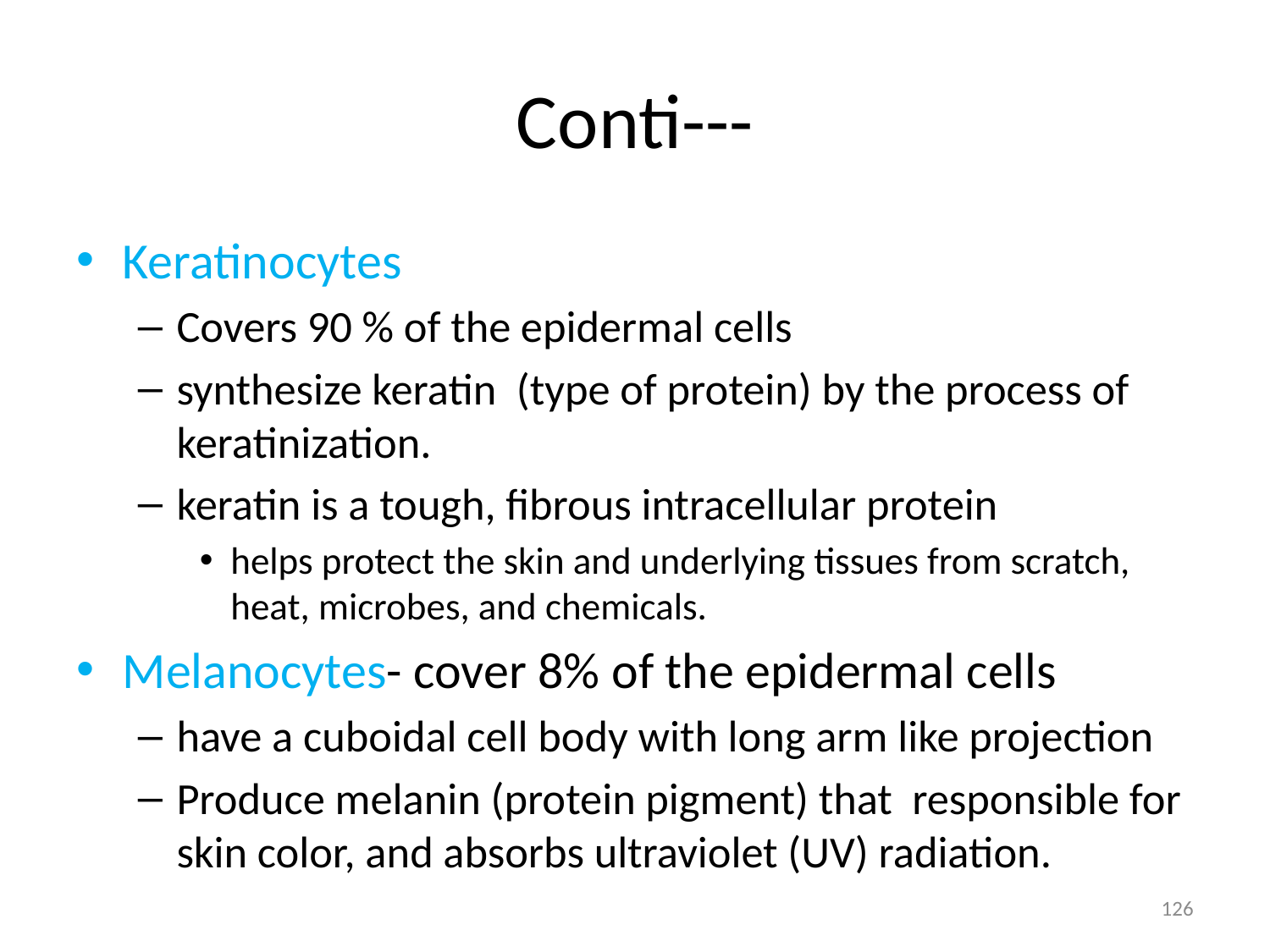

# Conti---
Keratinocytes
Covers 90 % of the epidermal cells
synthesize keratin  (type of protein) by the process of keratinization.
keratin is a tough, fibrous intracellular protein
helps protect the skin and underlying tissues from scratch, heat, microbes, and chemicals.
Melanocytes- cover 8% of the epidermal cells
have a cuboidal cell body with long arm like projection
Produce melanin (protein pigment) that  responsible for skin color, and absorbs ultraviolet (UV) radiation.

126